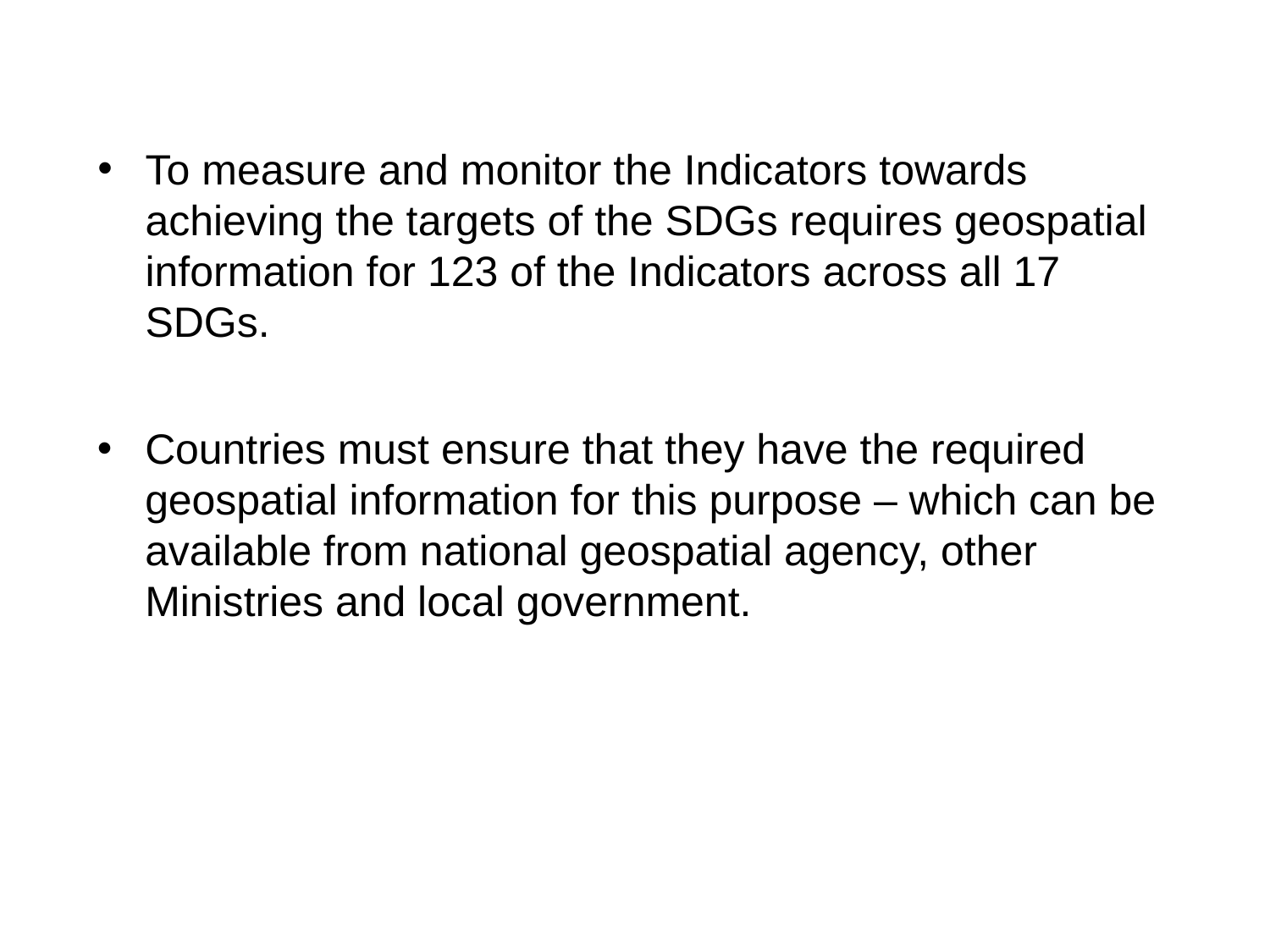

To measure and monitor the Indicators towards achieving the targets of the SDGs requires geospatial information for 123 of the Indicators across all 17 SDGs.
Countries must ensure that they have the required geospatial information for this purpose – which can be available from national geospatial agency, other Ministries and local government.